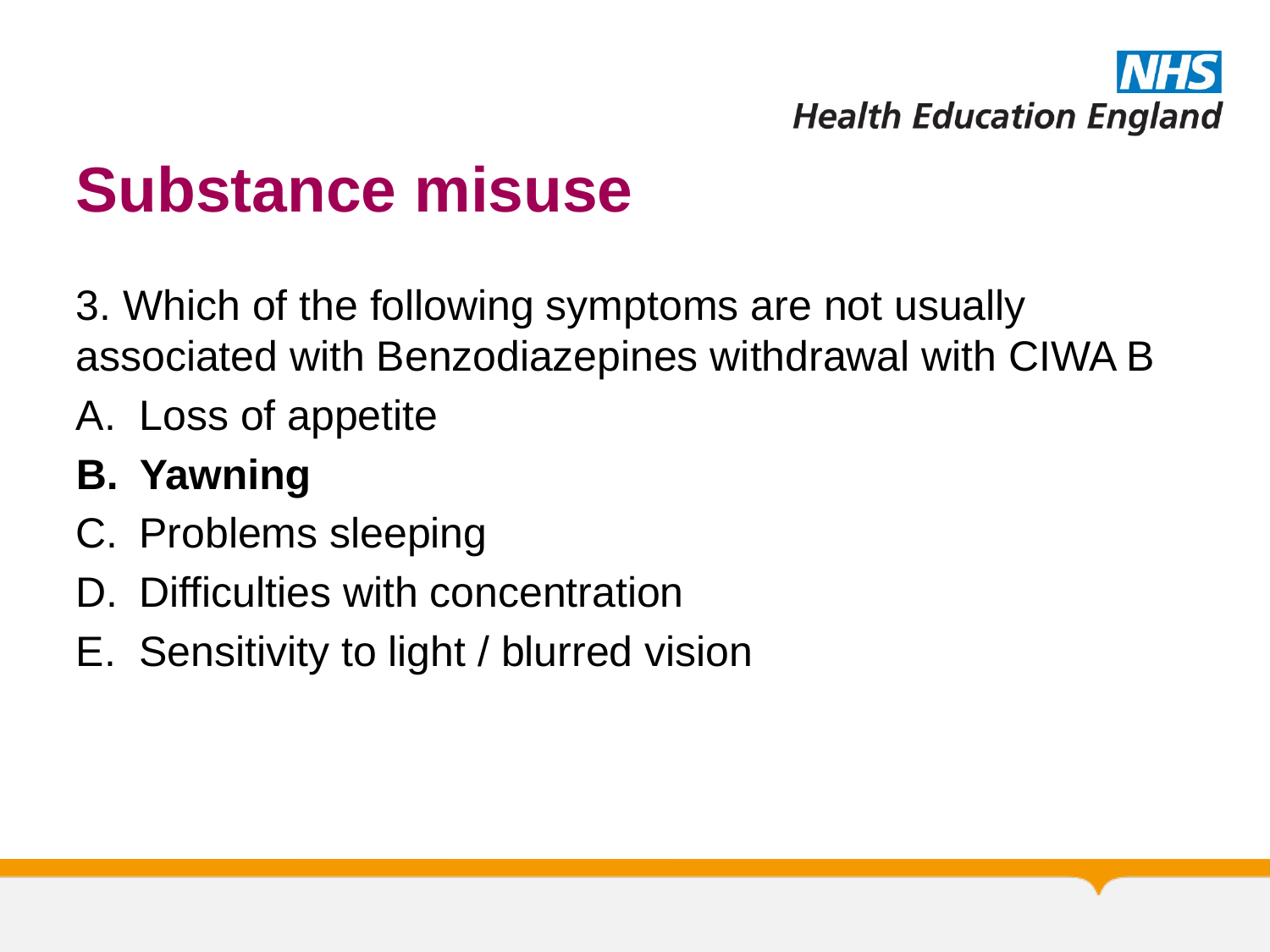

# Substance misuse
3. Which of the following symptoms are not usually associated with Benzodiazepines withdrawal with CIWA B
Loss of appetite
Yawning
Problems sleeping
Difficulties with concentration
Sensitivity to light / blurred vision